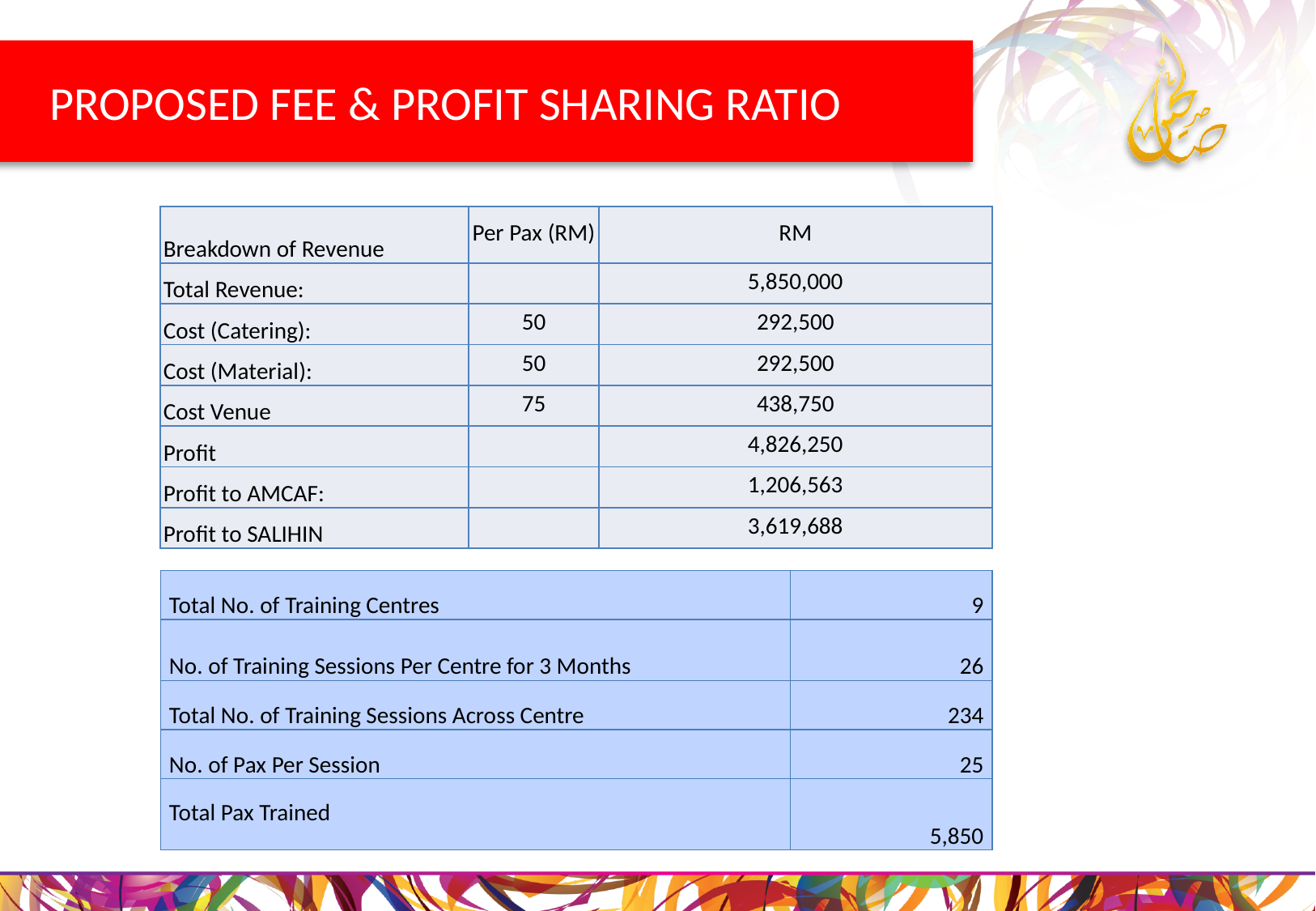

PROPOSED FEE & PROFIT SHARING RATIO
| Breakdown of Revenue | Per Pax (RM) | RM |
| --- | --- | --- |
| Total Revenue: |  | 5,850,000 |
| Cost (Catering): | 50 | 292,500 |
| Cost (Material): | 50 | 292,500 |
| Cost Venue | 75 | 438,750 |
| Profit |  | 4,826,250 |
| Profit to AMCAF: |  | 1,206,563 |
| Profit to SALIHIN |  | 3,619,688 |
| Total No. of Training Centres | 9 |
| --- | --- |
| No. of Training Sessions Per Centre for 3 Months | 26 |
| Total No. of Training Sessions Across Centre | 234 |
| No. of Pax Per Session | 25 |
| Total Pax Trained | 5,850 |